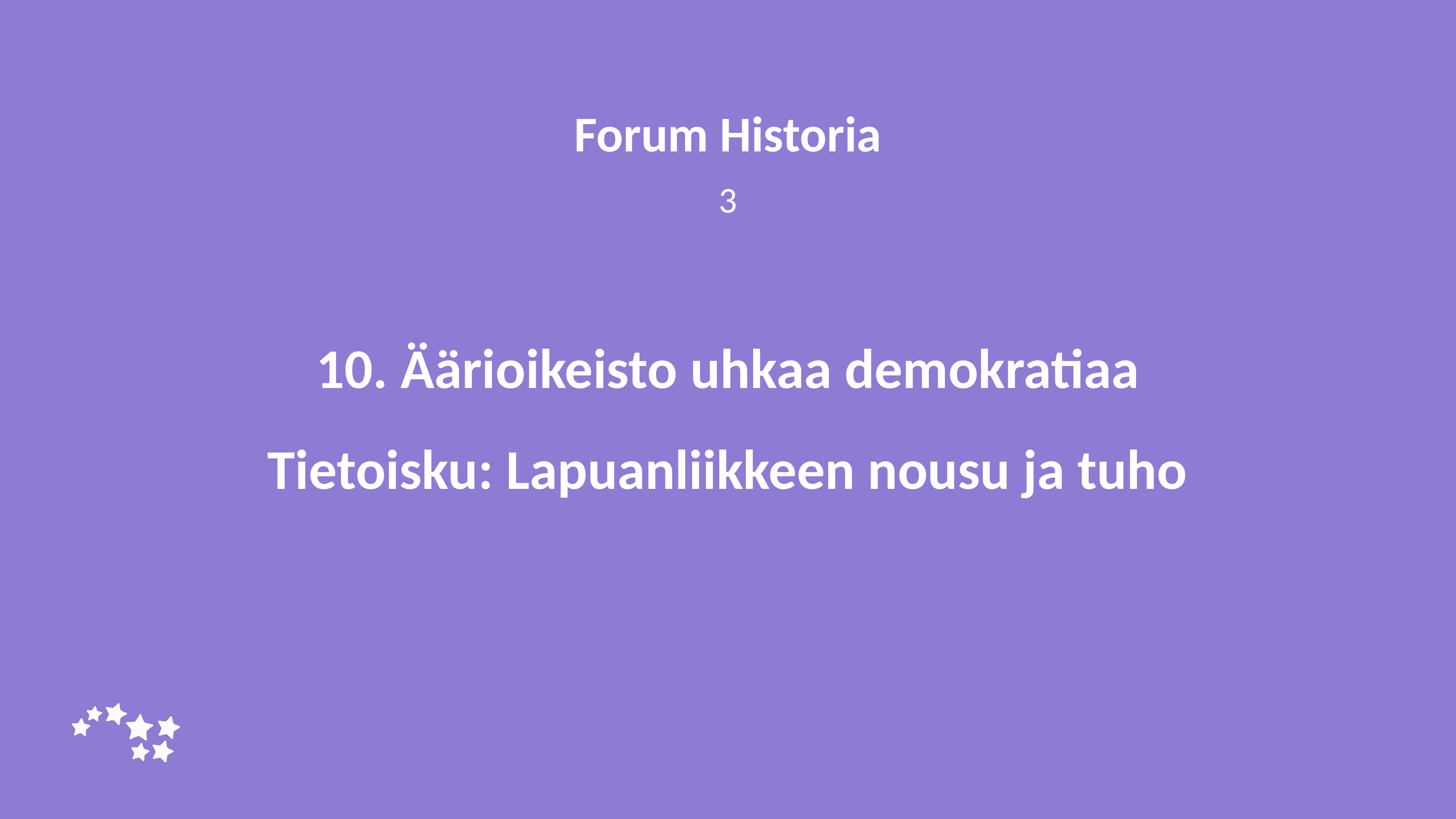

Forum Historia
3
# 10. Äärioikeisto uhkaa demokratiaa Tietoisku: Lapuanliikkeen nousu ja tuho